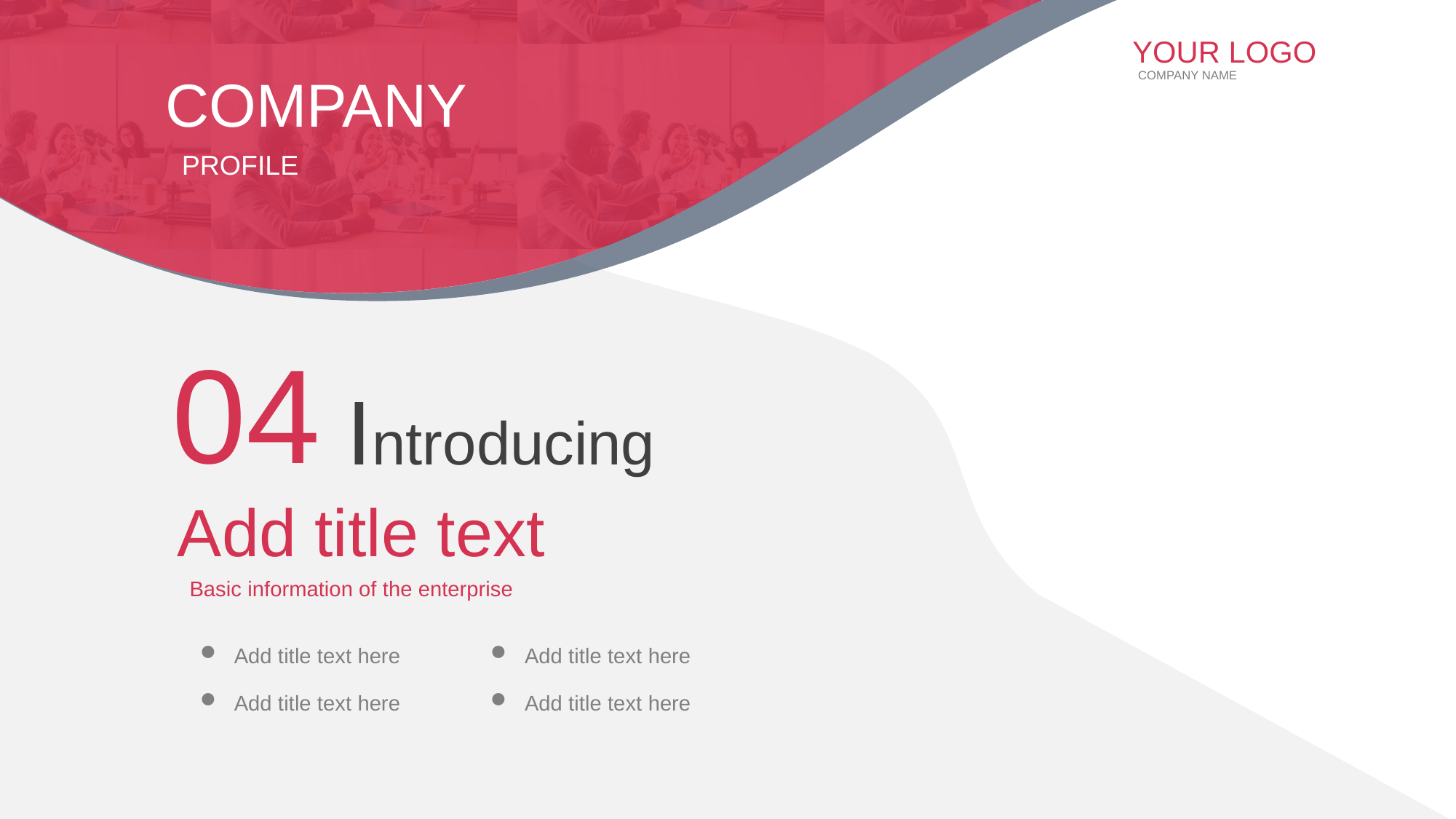

COMPANY
PROFILE

YOUR LOGO
 COMPANY NAME
04
Introducing
Add title text
Basic information of the enterprise
Add title text here
Add title text here
Add title text here
Add title text here